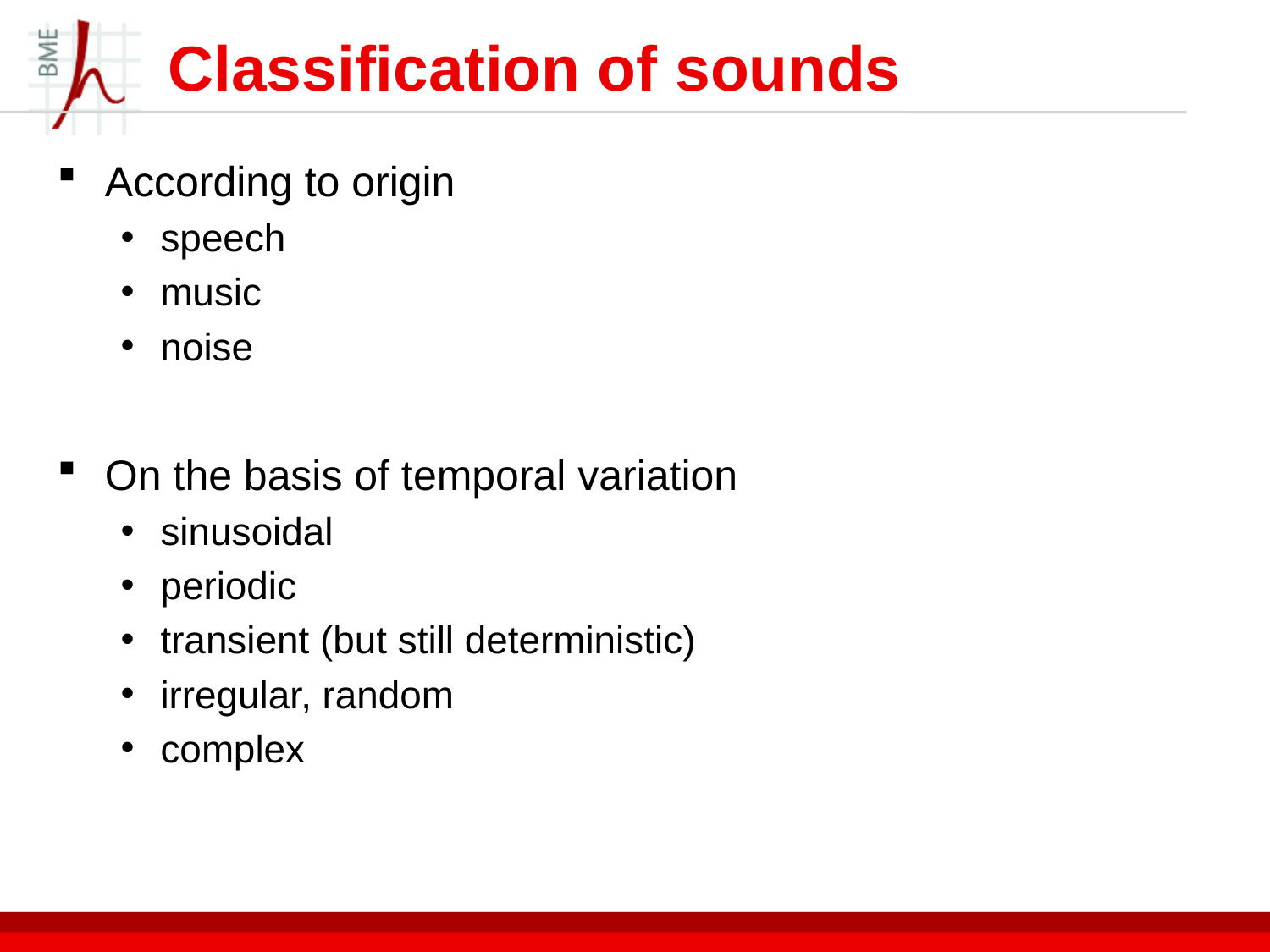

# Classification of sounds
According to origin
speech
music
noise

On the basis of temporal variation
sinusoidal
periodic
transient (but still deterministic)
irregular, random
complex